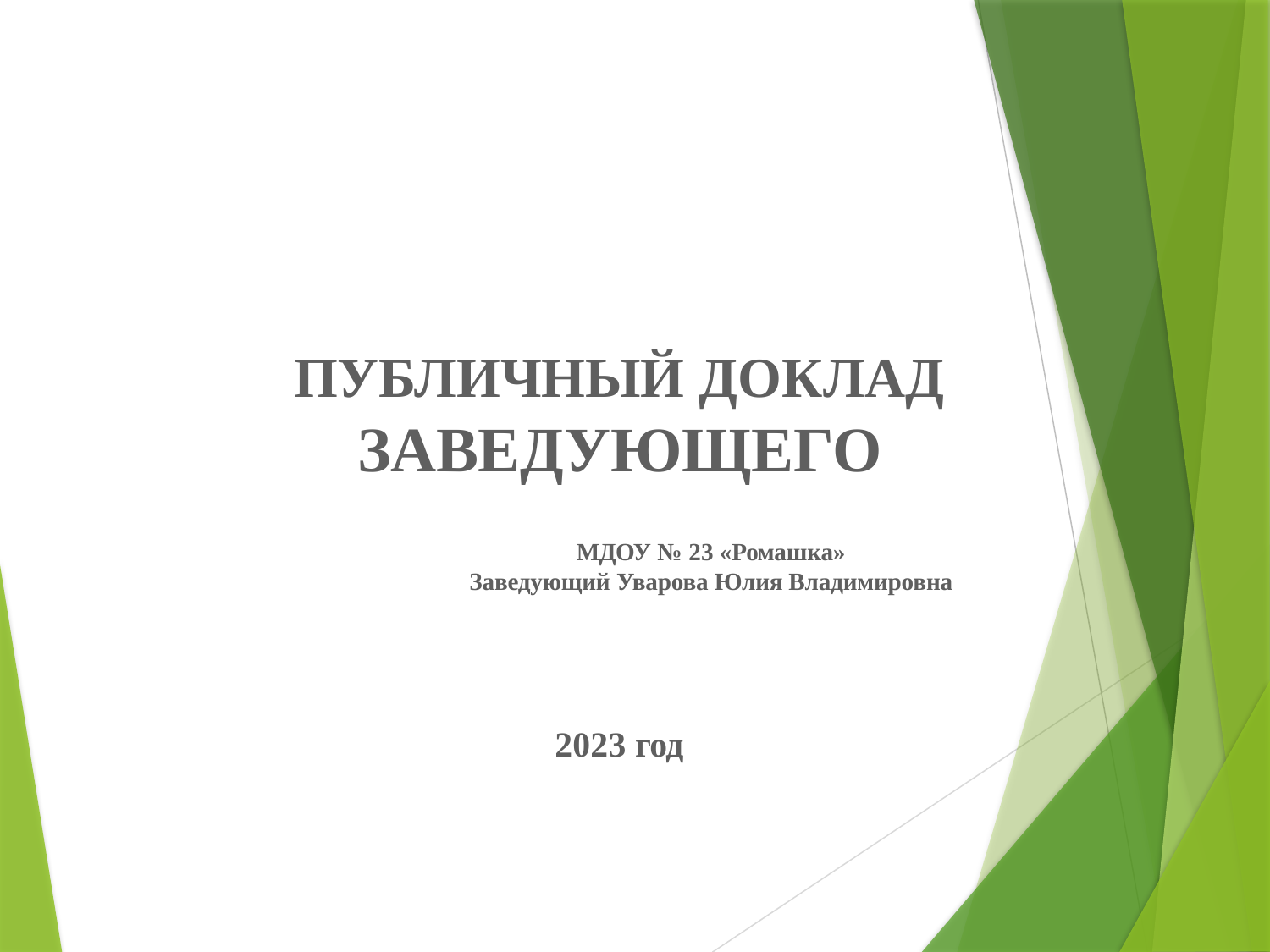

# ПУБЛИЧНЫЙ ДОКЛАД
ЗАВЕДУЮЩЕГО
МДОУ № 23 «Ромашка»
Заведующий Уварова Юлия Владимировна
2023 год